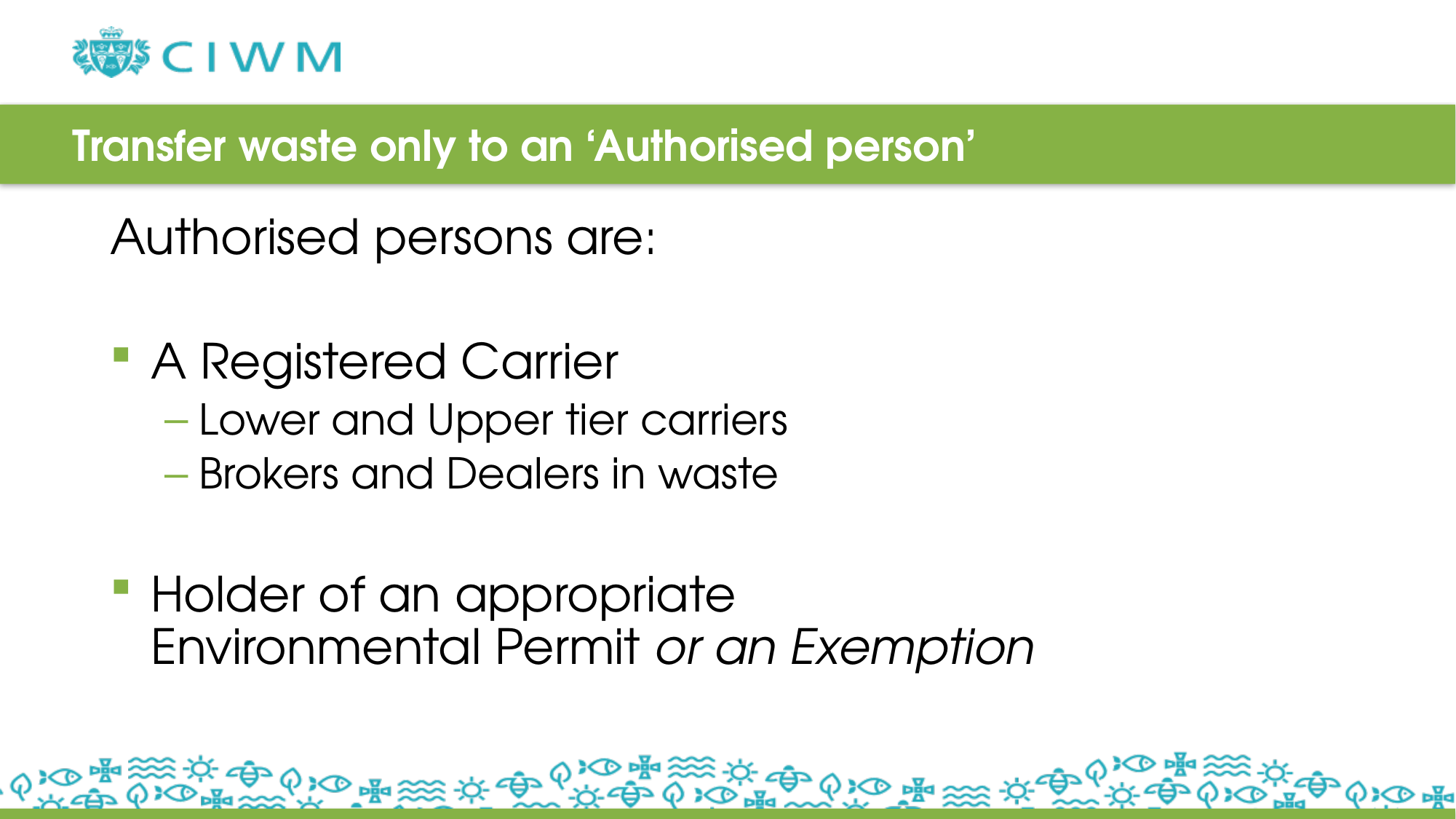

# Transfer waste only to an ‘Authorised person’
Authorised persons are:

A Registered Carrier
Lower and Upper tier carriers
Brokers and Dealers in waste

Holder of an appropriate Environmental Permit or an Exemption